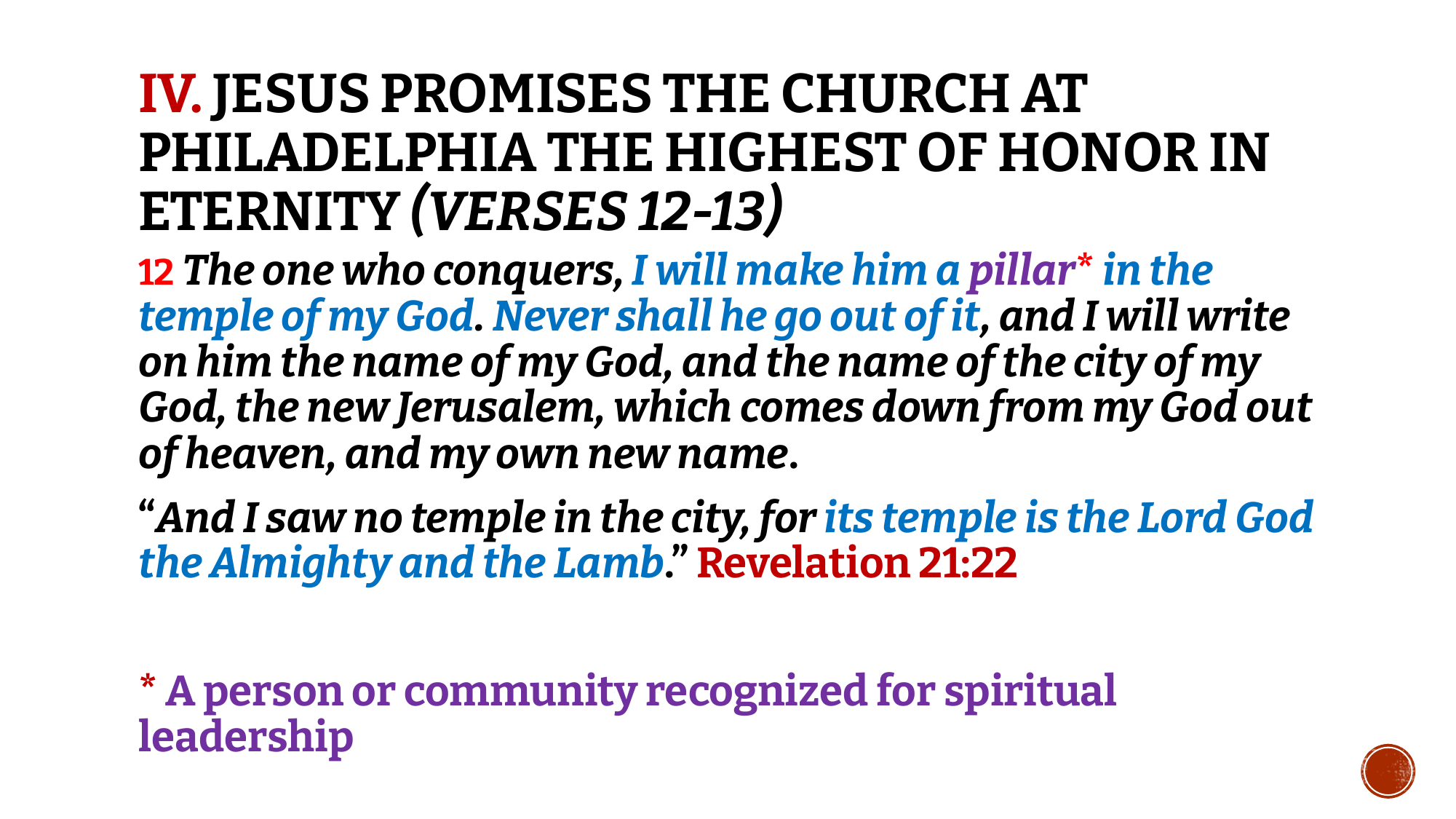

# IV. Jesus promises the church at Philadelphia the highest of honor in eternity (verses 12-13)
12 The one who conquers, I will make him a pillar* in the temple of my God. Never shall he go out of it, and I will write on him the name of my God, and the name of the city of my God, the new Jerusalem, which comes down from my God out of heaven, and my own new name.
“And I saw no temple in the city, for its temple is the Lord God the Almighty and the Lamb.” Revelation 21:22

* A person or community recognized for spiritual leadership